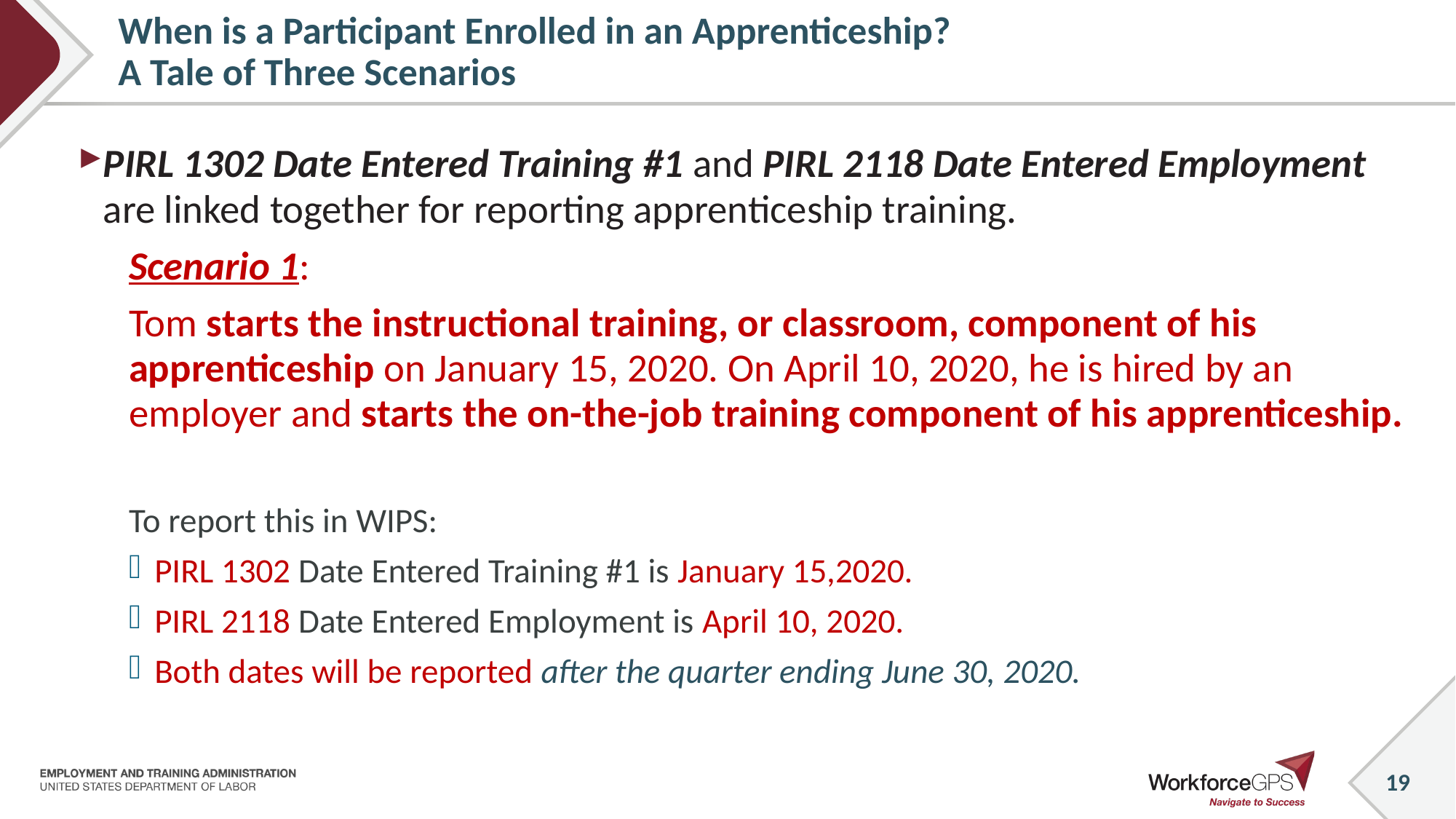

# When is a Participant Enrolled in an Apprenticeship? A Tale of Three Scenarios
PIRL 1302 Date Entered Training #1 and PIRL 2118 Date Entered Employment are linked together for reporting apprenticeship training.
Scenario 1:
Tom starts the instructional training, or classroom, component of his apprenticeship on January 15, 2020. On April 10, 2020, he is hired by an employer and starts the on-the-job training component of his apprenticeship.

To report this in WIPS:
PIRL 1302 Date Entered Training #1 is January 15,2020.
PIRL 2118 Date Entered Employment is April 10, 2020.
Both dates will be reported after the quarter ending June 30, 2020.

19